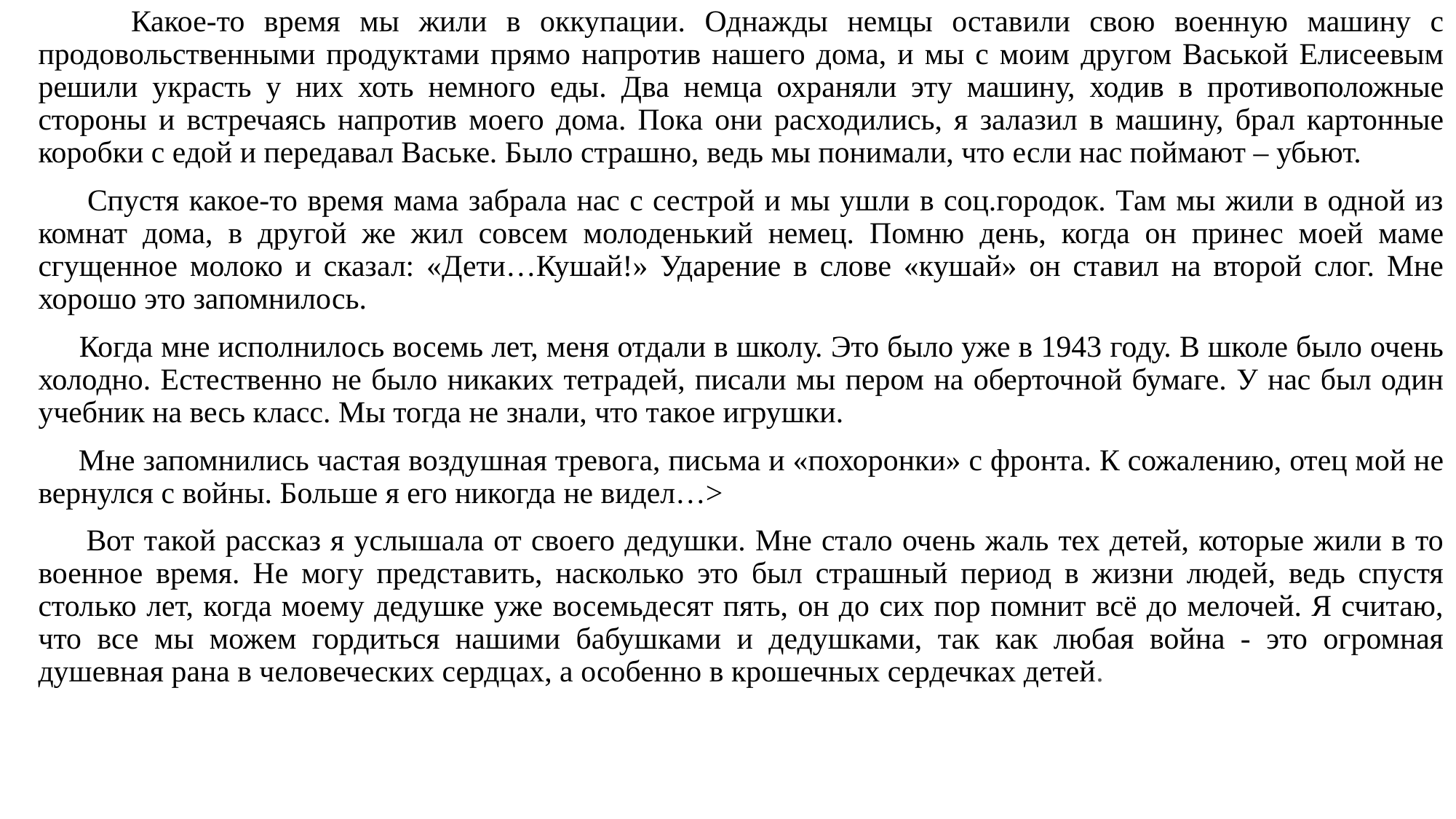

Какое-то время мы жили в оккупации. Однажды немцы оставили свою военную машину с продовольственными продуктами прямо напротив нашего дома, и мы с моим другом Васькой Елисеевым решили украсть у них хоть немного еды. Два немца охраняли эту машину, ходив в противоположные стороны и встречаясь напротив моего дома. Пока они расходились, я залазил в машину, брал картонные коробки с едой и передавал Ваське. Было страшно, ведь мы понимали, что если нас поймают – убьют.
     Спустя какое-то время мама забрала нас с сестрой и мы ушли в соц.городок. Там мы жили в одной из комнат дома, в другой же жил совсем молоденький немец. Помню день, когда он принес моей маме сгущенное молоко и сказал: «Дети…Кушай!» Ударение в слове «кушай» он ставил на второй слог. Мне хорошо это запомнилось.
     Когда мне исполнилось восемь лет, меня отдали в школу. Это было уже в 1943 году. В школе было очень холодно. Естественно не было никаких тетрадей, писали мы пером на оберточной бумаге. У нас был один учебник на весь класс. Мы тогда не знали, что такое игрушки.
     Мне запомнились частая воздушная тревога, письма и «похоронки» с фронта. К сожалению, отец мой не вернулся с войны. Больше я его никогда не видел…>
     Вот такой рассказ я услышала от своего дедушки. Мне стало очень жаль тех детей, которые жили в то военное время. Не могу представить, насколько это был страшный период в жизни людей, ведь спустя столько лет, когда моему дедушке уже восемьдесят пять, он до сих пор помнит всё до мелочей. Я считаю, что все мы можем гордиться нашими бабушками и дедушками, так как любая война - это огромная душевная рана в человеческих сердцах, а особенно в крошечных сердечках детей.